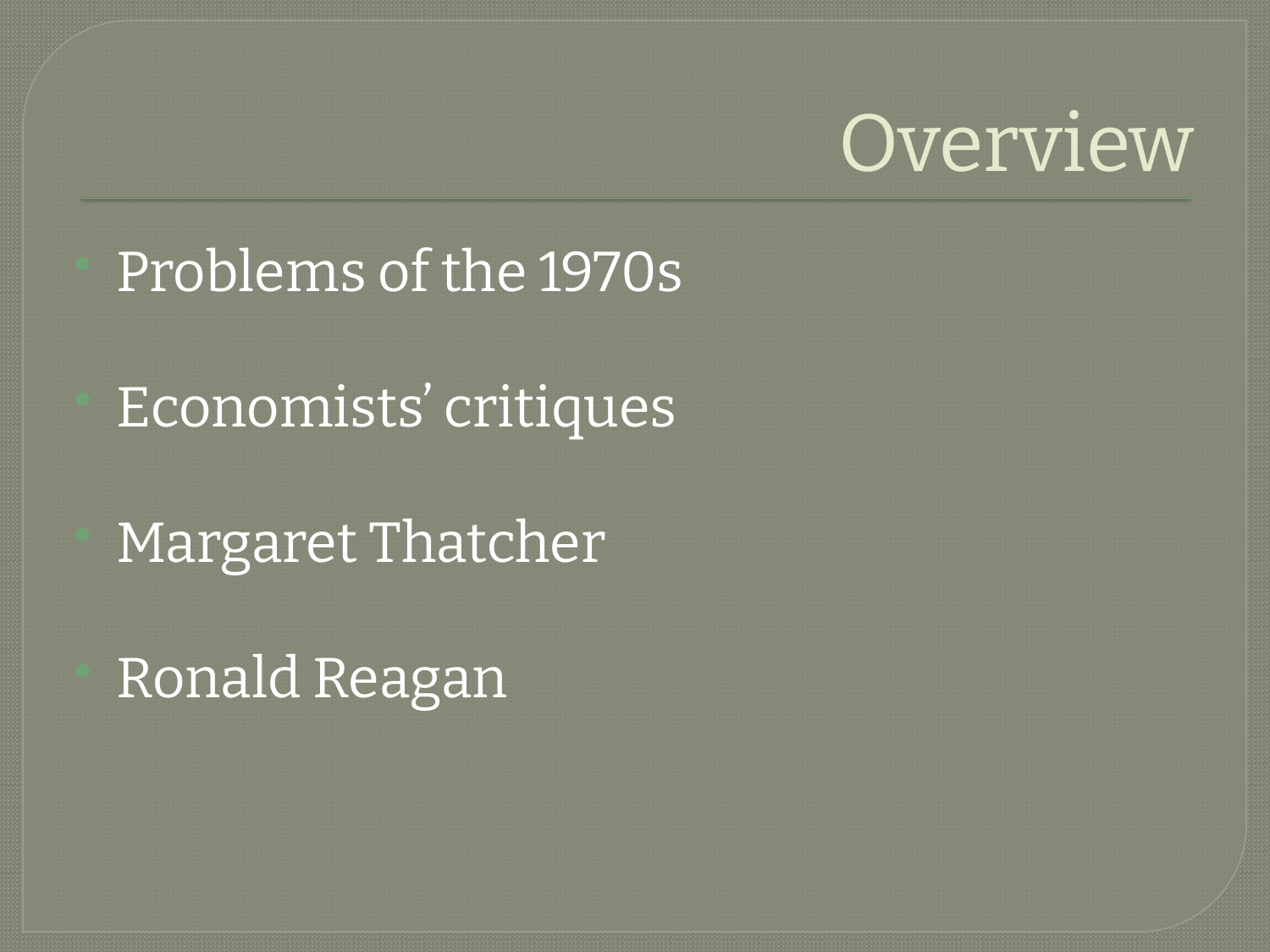

# Overview
Problems of the 1970s

Economists’ critiques

Margaret Thatcher

Ronald Reagan